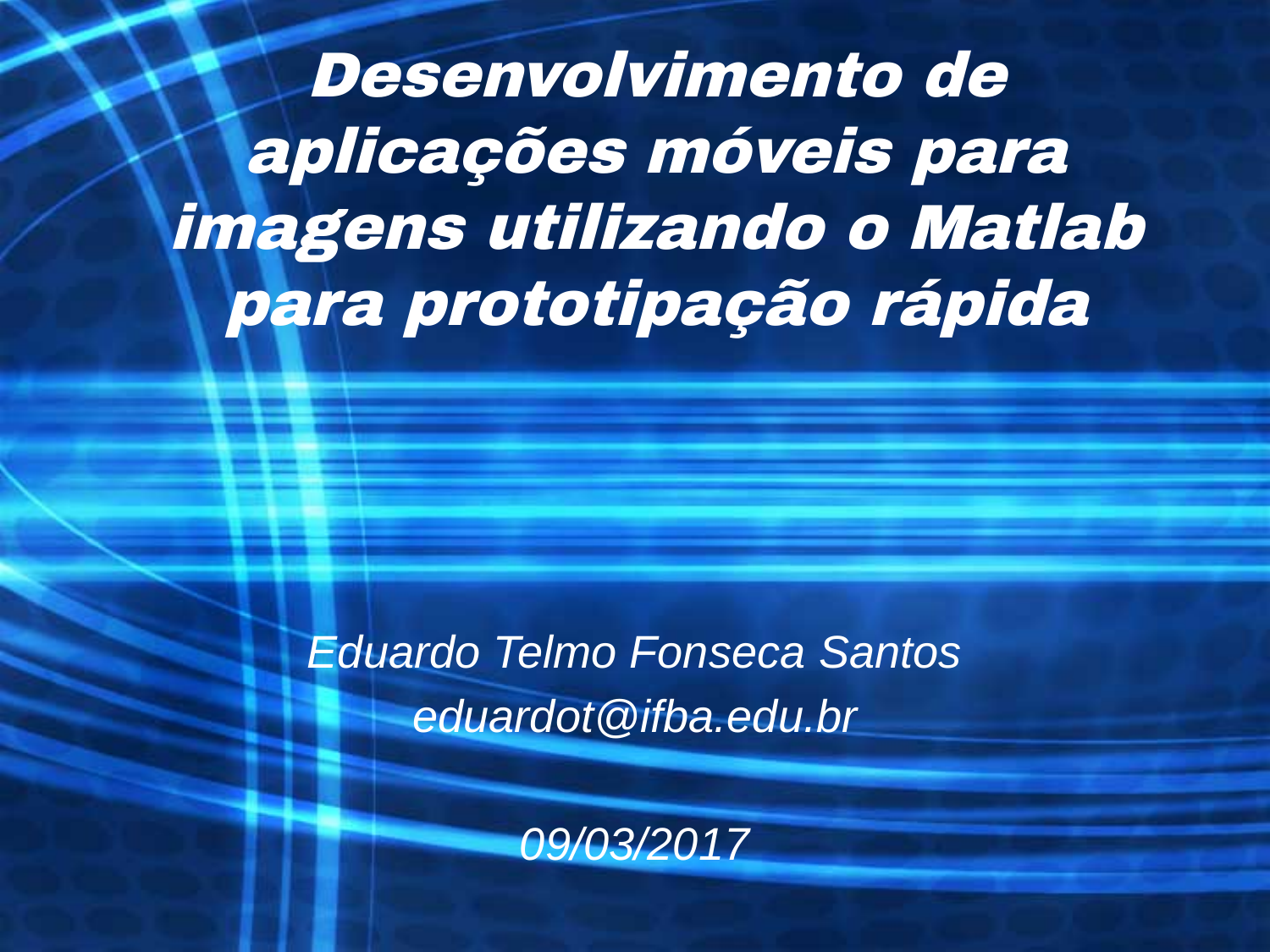

# Desenvolvimento de aplicações móveis para imagens utilizando o Matlab para prototipação rápida
Eduardo Telmo Fonseca Santos
eduardot@ifba.edu.br

09/03/2017